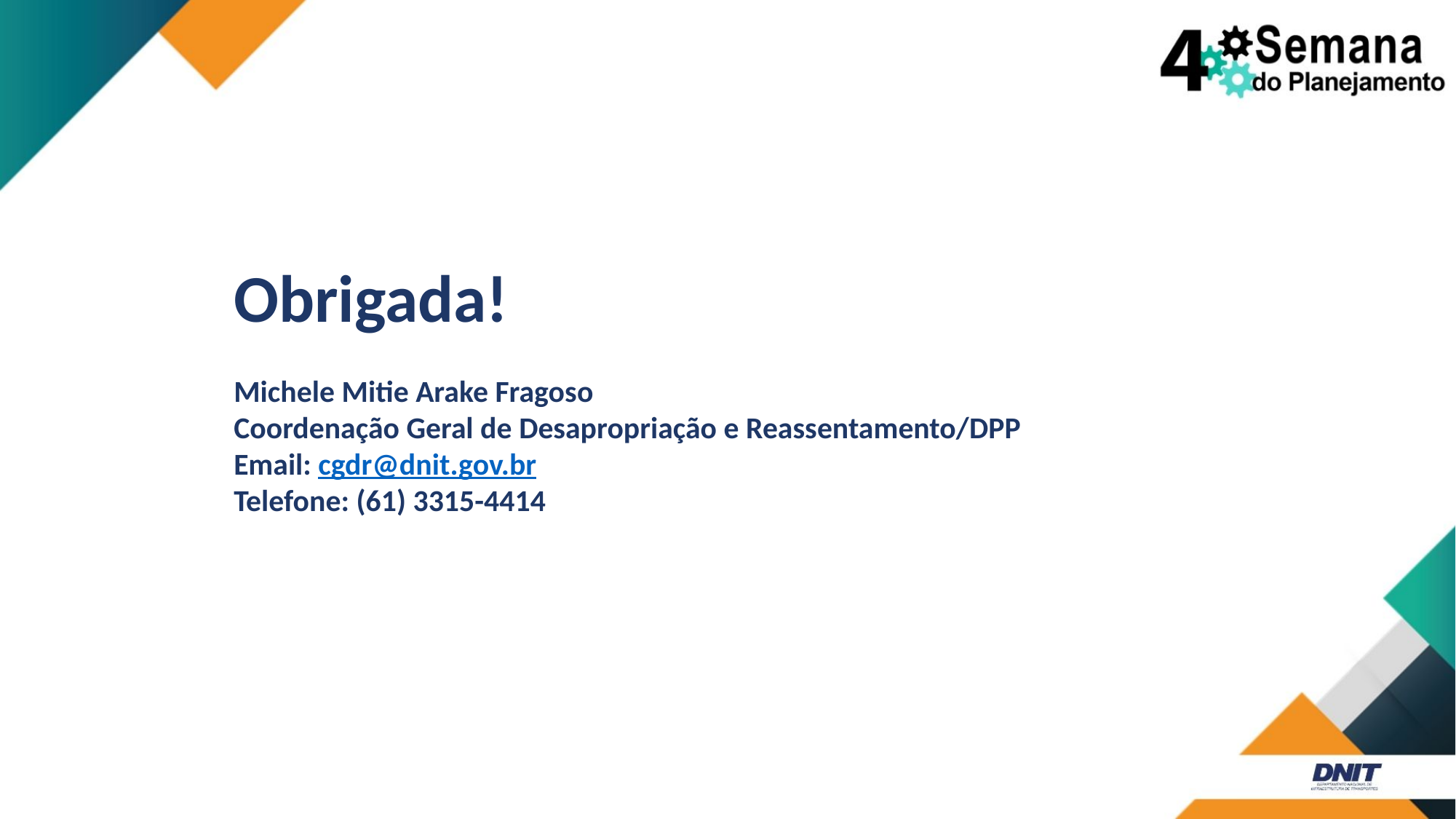

Obrigada!

Michele Mitie Arake Fragoso
Coordenação Geral de Desapropriação e Reassentamento/DPP
Email: cgdr@dnit.gov.br
Telefone: (61) 3315-4414